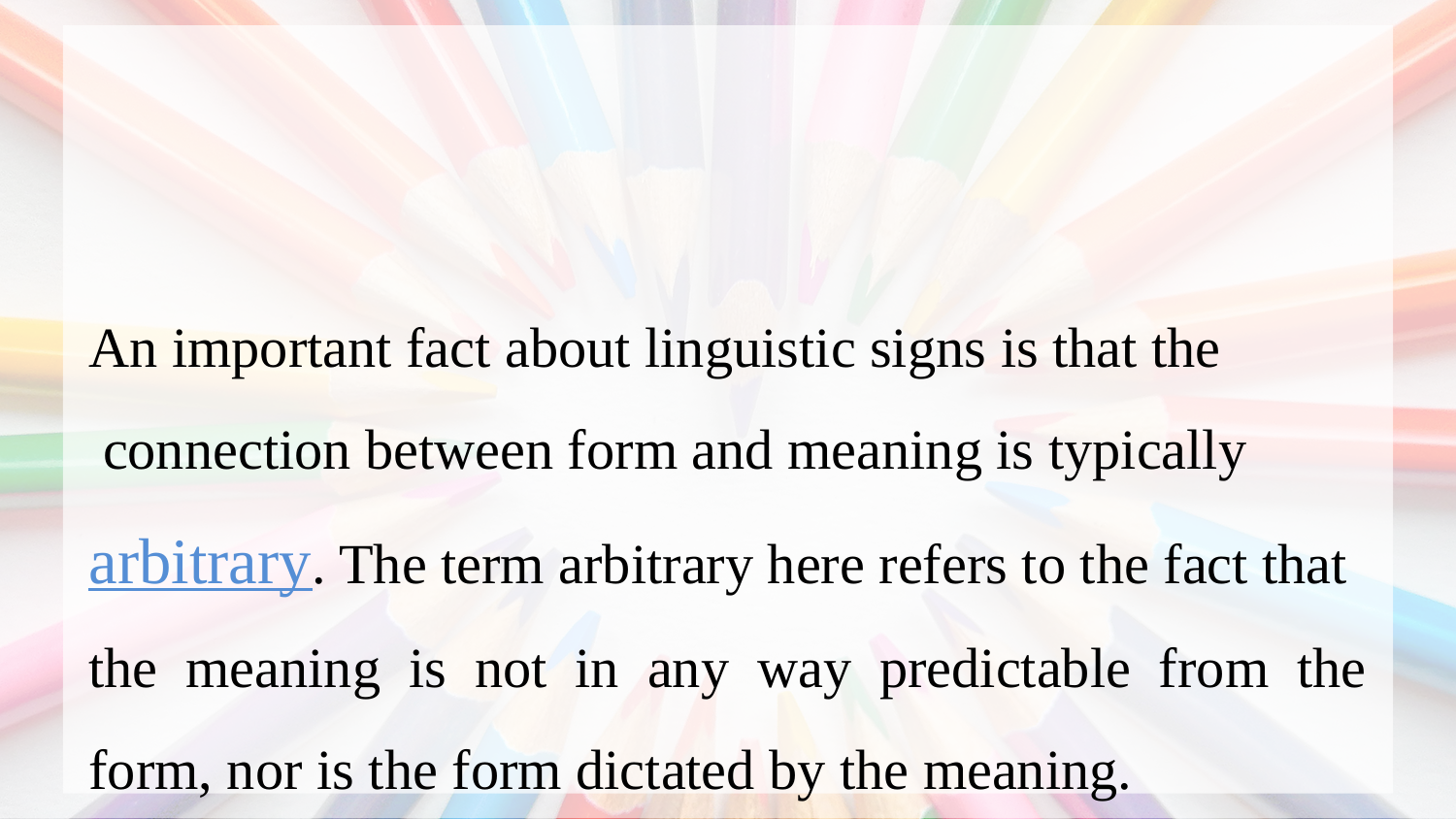

An important fact about linguistic signs is that the
 connection between form and meaning is typically
arbitrary. The term arbitrary here refers to the fact that
the meaning is not in any way predictable from the form, nor is the form dictated by the meaning.